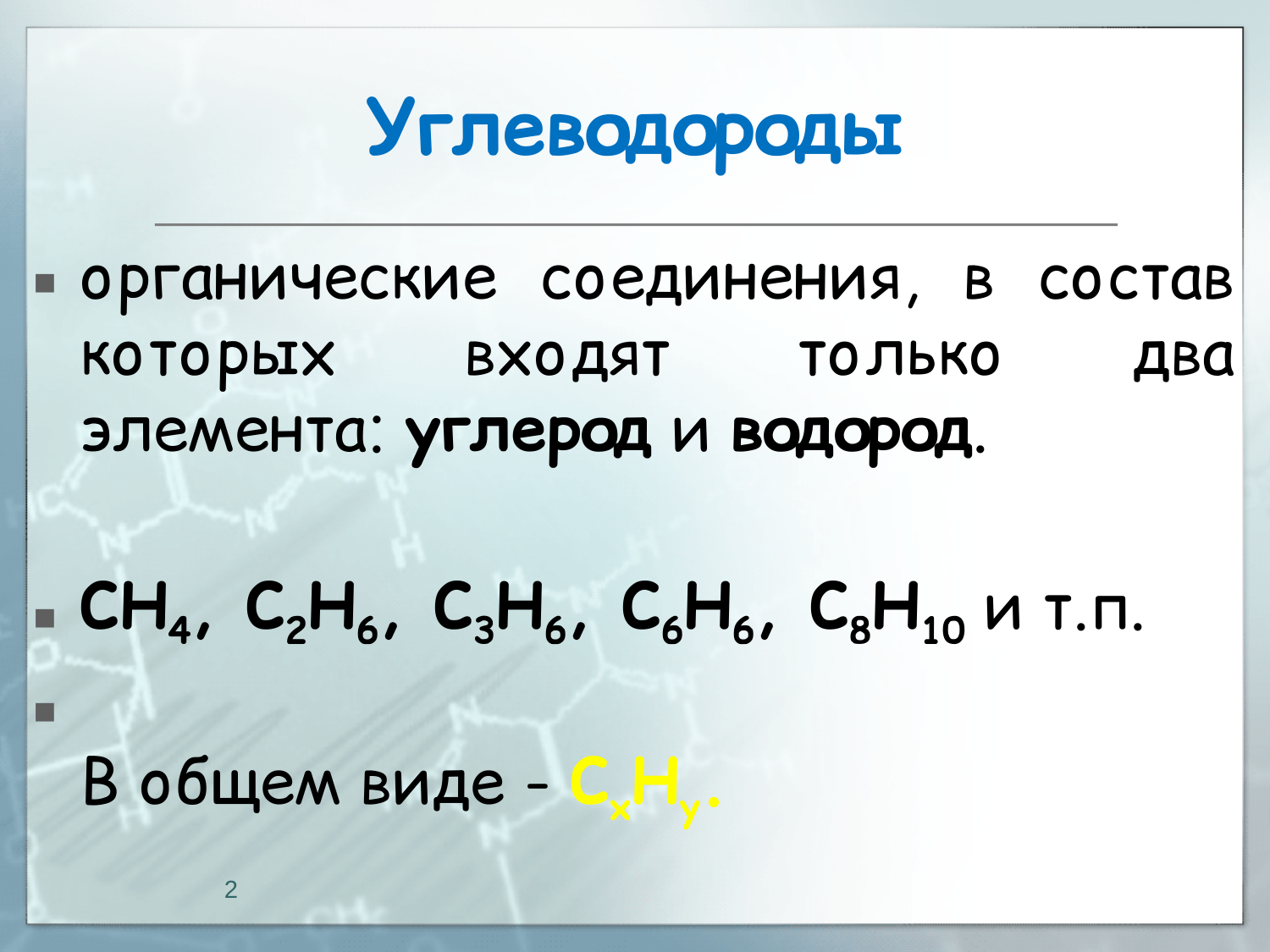

# Углеводороды
органические соединения, в состав которых входят только два элемента: углерод и водород.

CH4, C2H6, C3H6, C6H6, C8H10 и т.п.
В общем виде - СxHy.
2